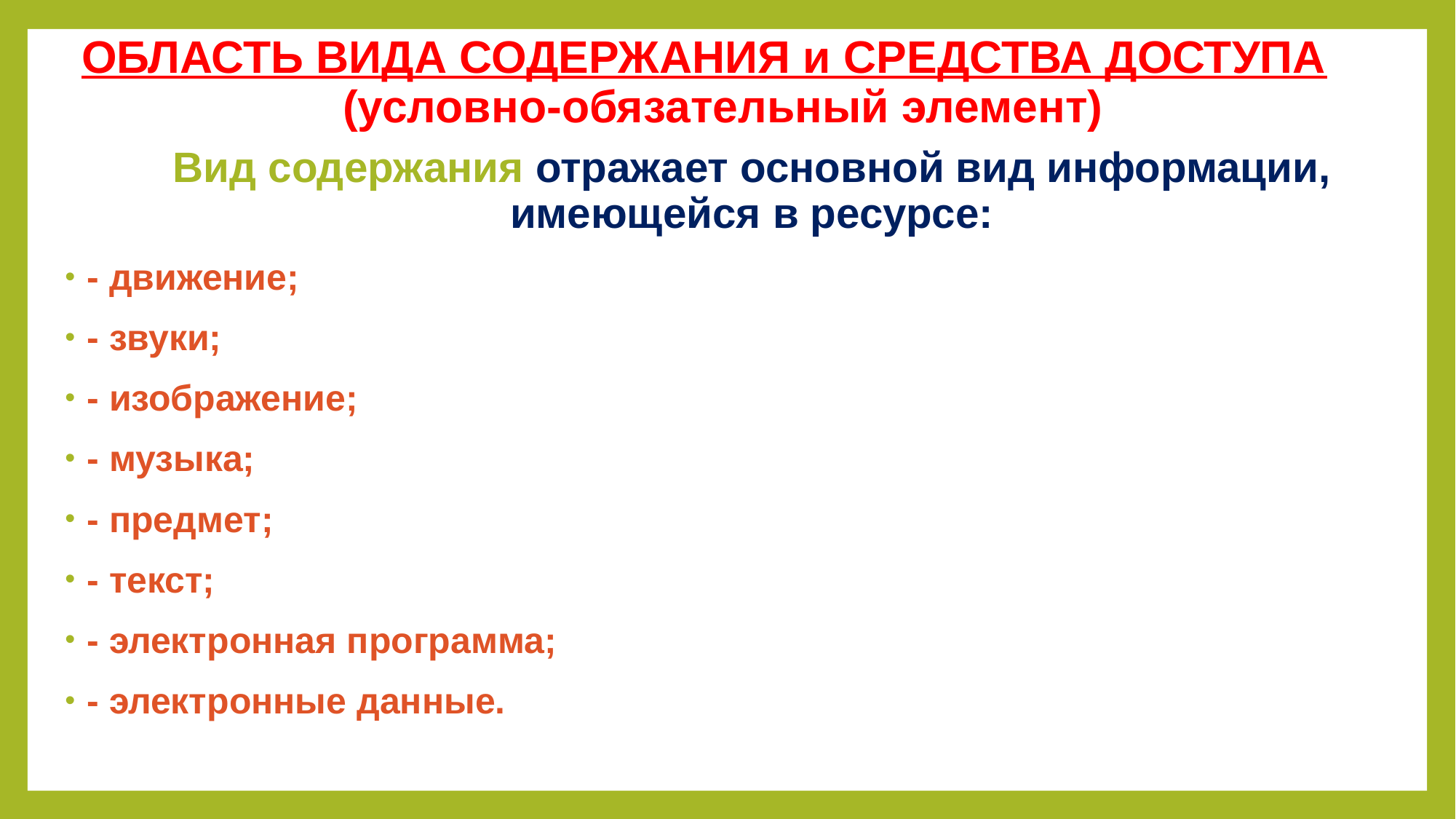

# ОБЛАСТЬ ВИДА СОДЕРЖАНИЯ и СРЕДСТВА ДОСТУПА (условно-обязательный элемент)
Вид содержания отражает основной вид информации, имеющейся в ресурсе:
- движение;
- звуки;
- изображение;
- музыка;
- предмет;
- текст;
- электронная программа;
- электронные данные.